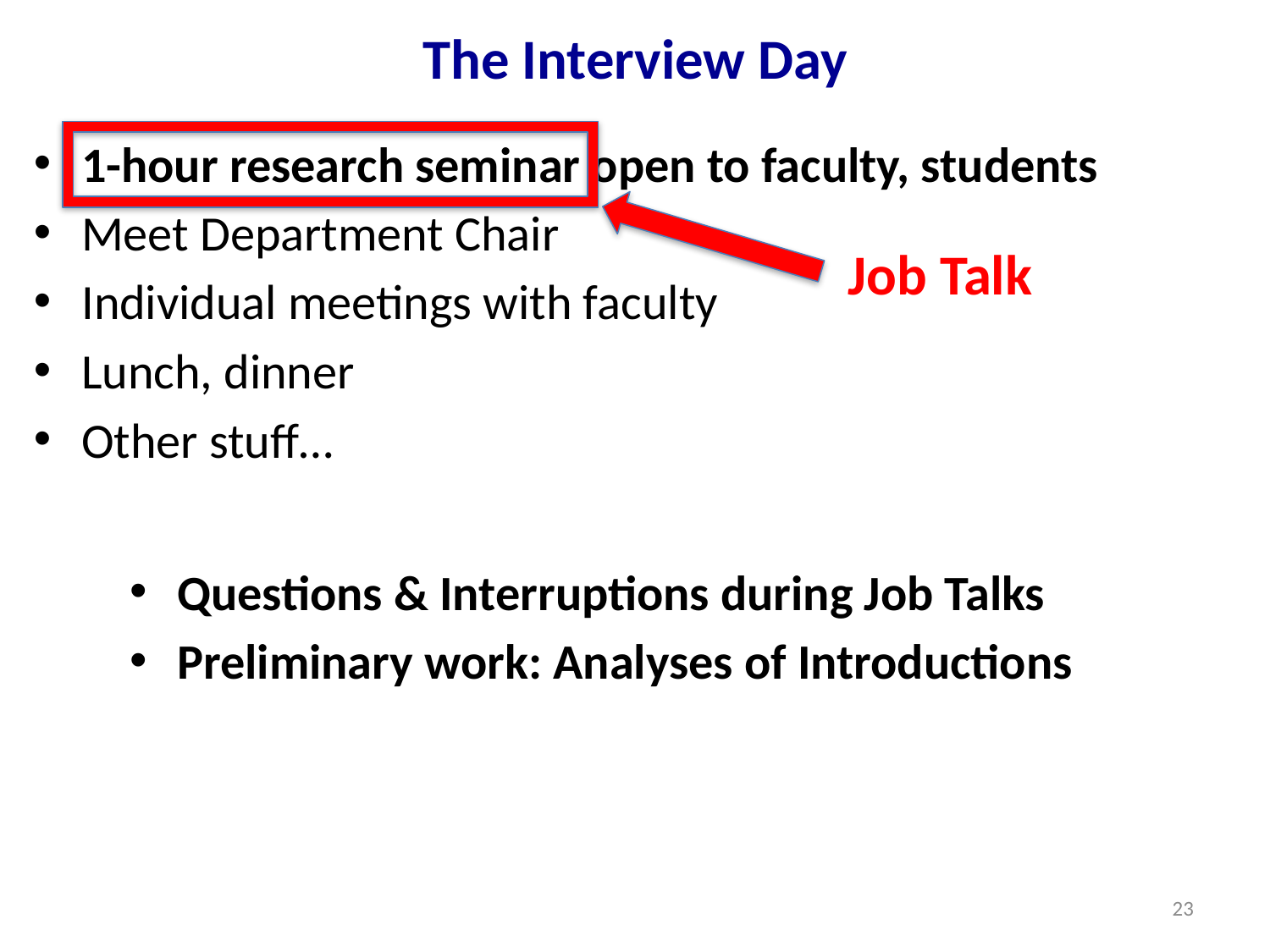

# The Interview Day

1-hour research seminar open to faculty, students
Meet Department Chair
Individual meetings with faculty
Lunch, dinner
Other stuff…

 Job Talk
Questions & Interruptions during Job Talks
Preliminary work: Analyses of Introductions

23